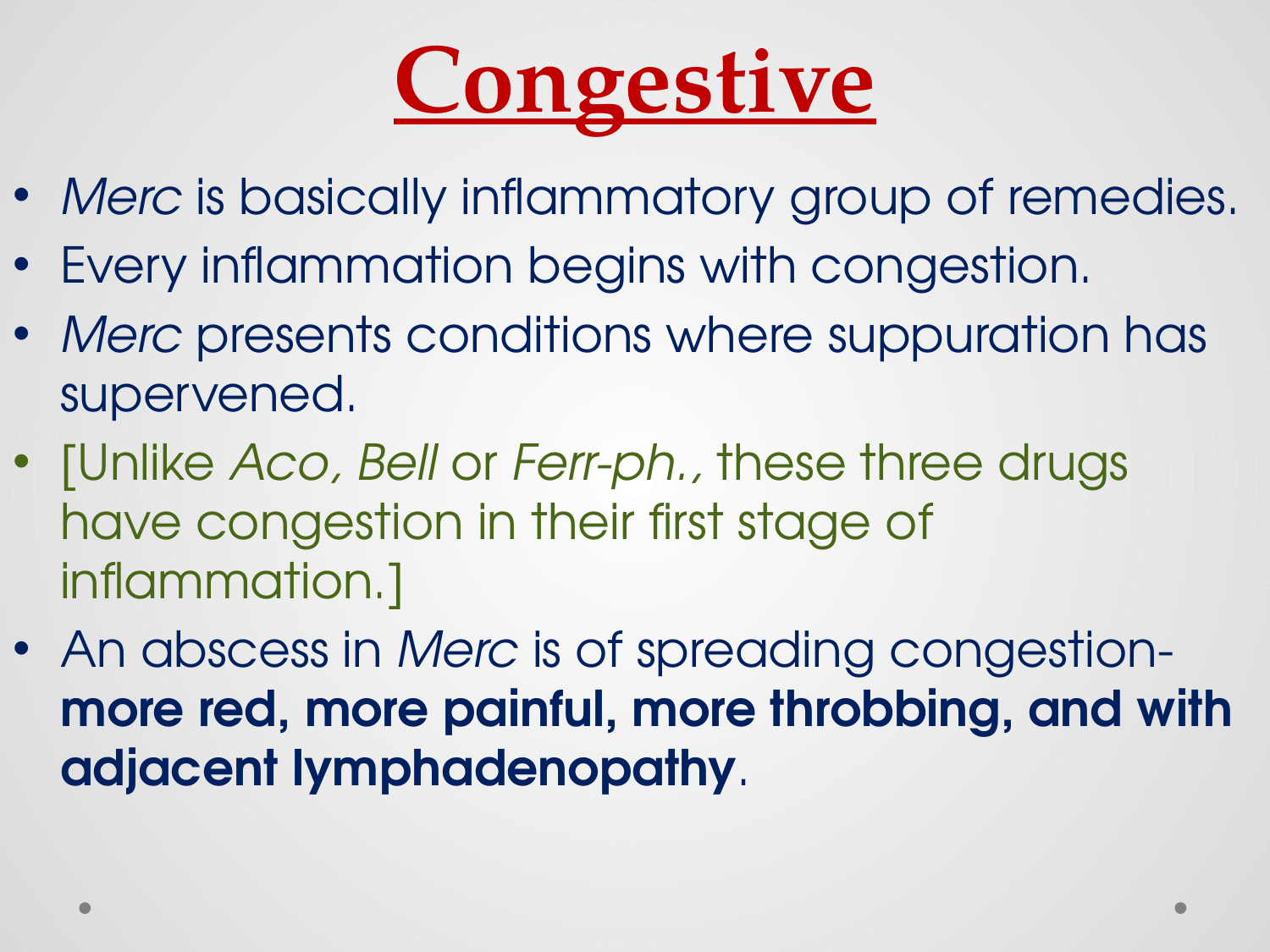

# Congestive
Merc is basically inflammatory group of remedies.
Every inflammation begins with congestion.
Merc presents conditions where suppuration has supervened.
[Unlike Aco, Bell or Ferr-ph., these three drugs have congestion in their first stage of inflammation.]
An abscess in Merc is of spreading congestion- more red, more painful, more throbbing, and with adjacent lymphadenopathy.